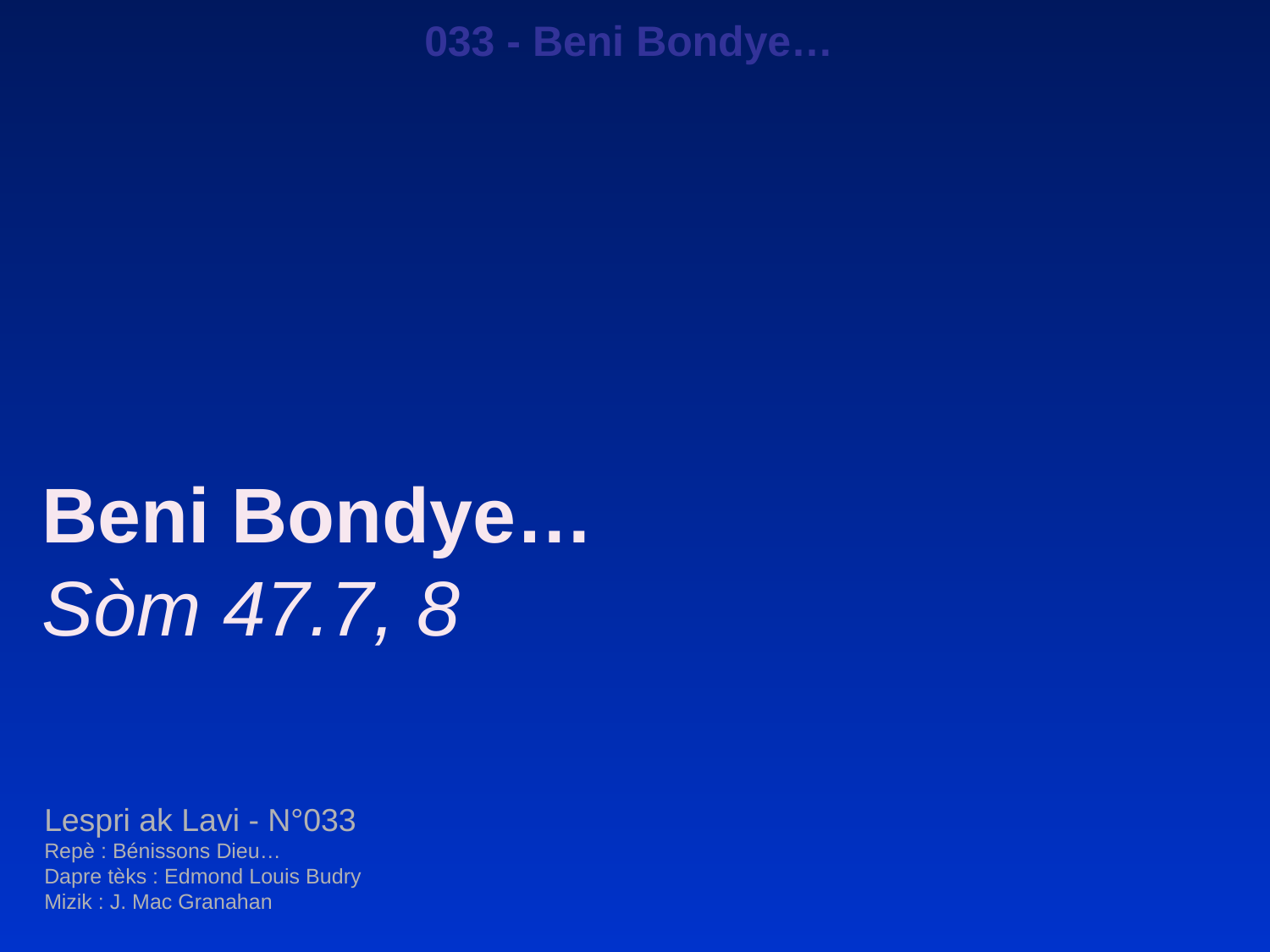

033 - Beni Bondye…
Beni Bondye…
Sòm 47.7, 8
Lespri ak Lavi - N°033
Repè : Bénissons Dieu…
Dapre tèks : Edmond Louis Budry
Mizik : J. Mac Granahan